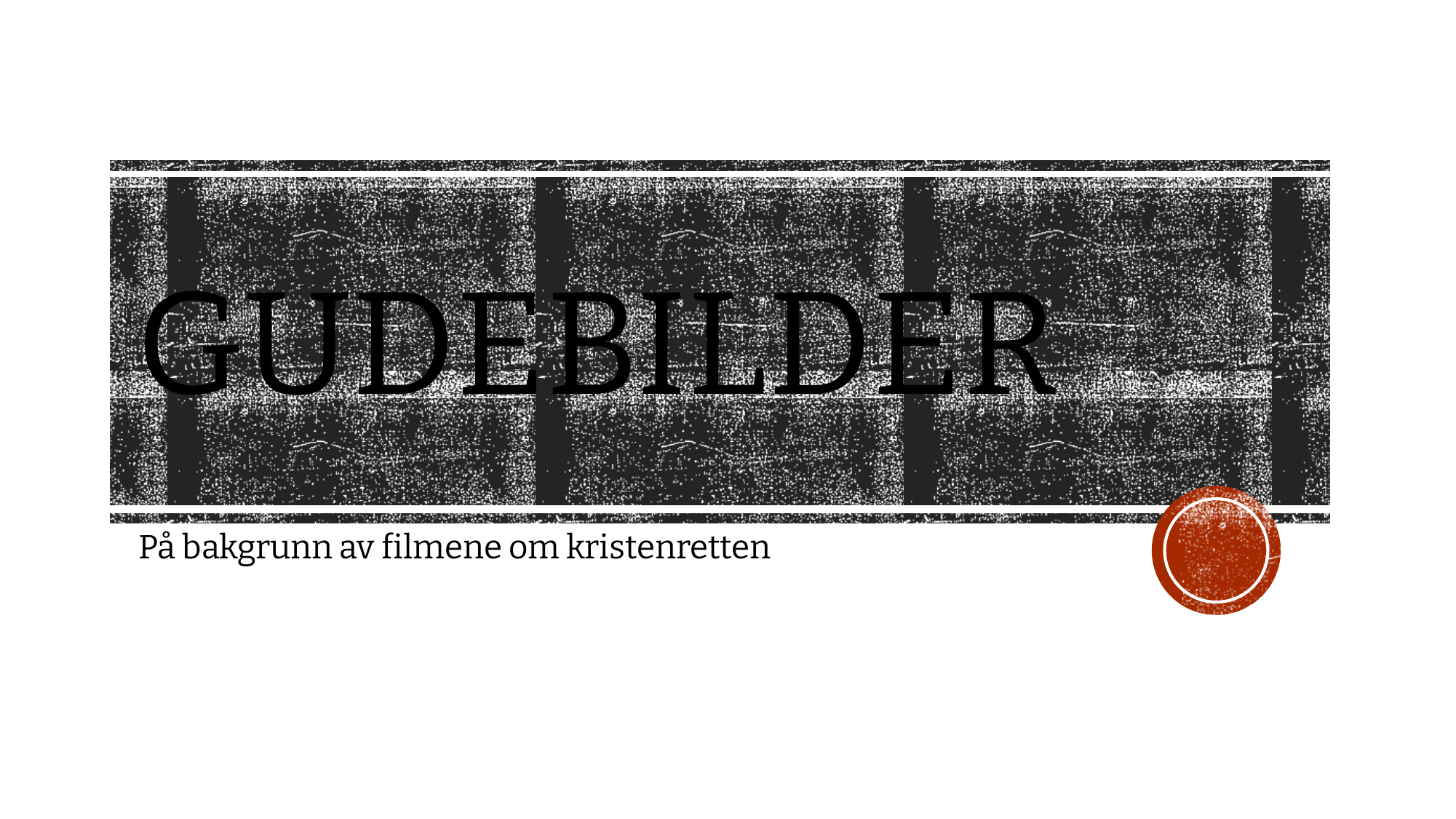

# GudEbilder
På bakgrunn av filmene om kristenretten